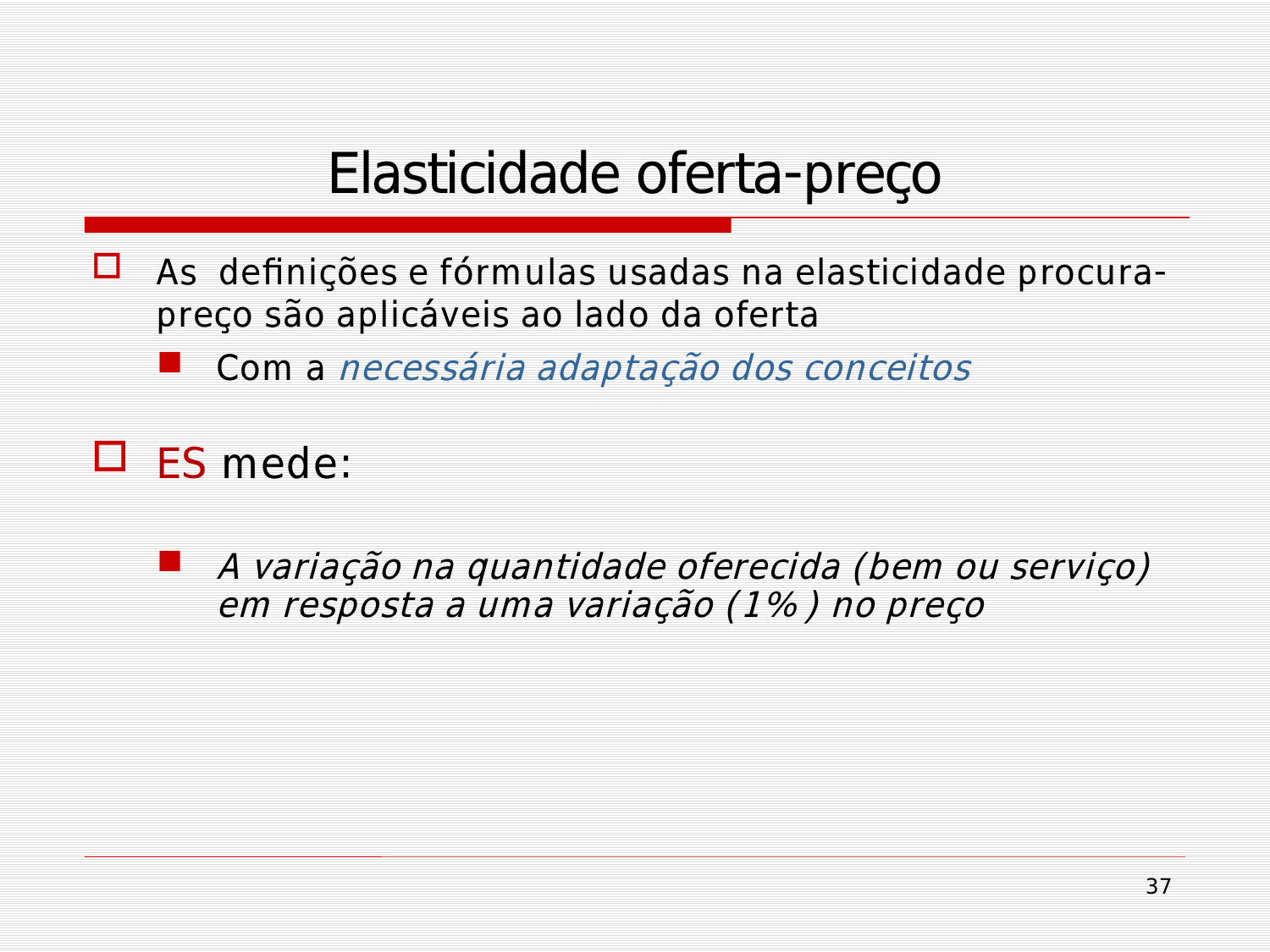

# Elasticidade oferta-preço
As  definições e fórmulas usadas na elasticidade procura-preço são aplicáveis ao lado da oferta
Com a necessária adaptação dos conceitos

ES mede:

A variação na quantidade oferecida (bem ou serviço) em resposta a uma variação (1%) no preço

37